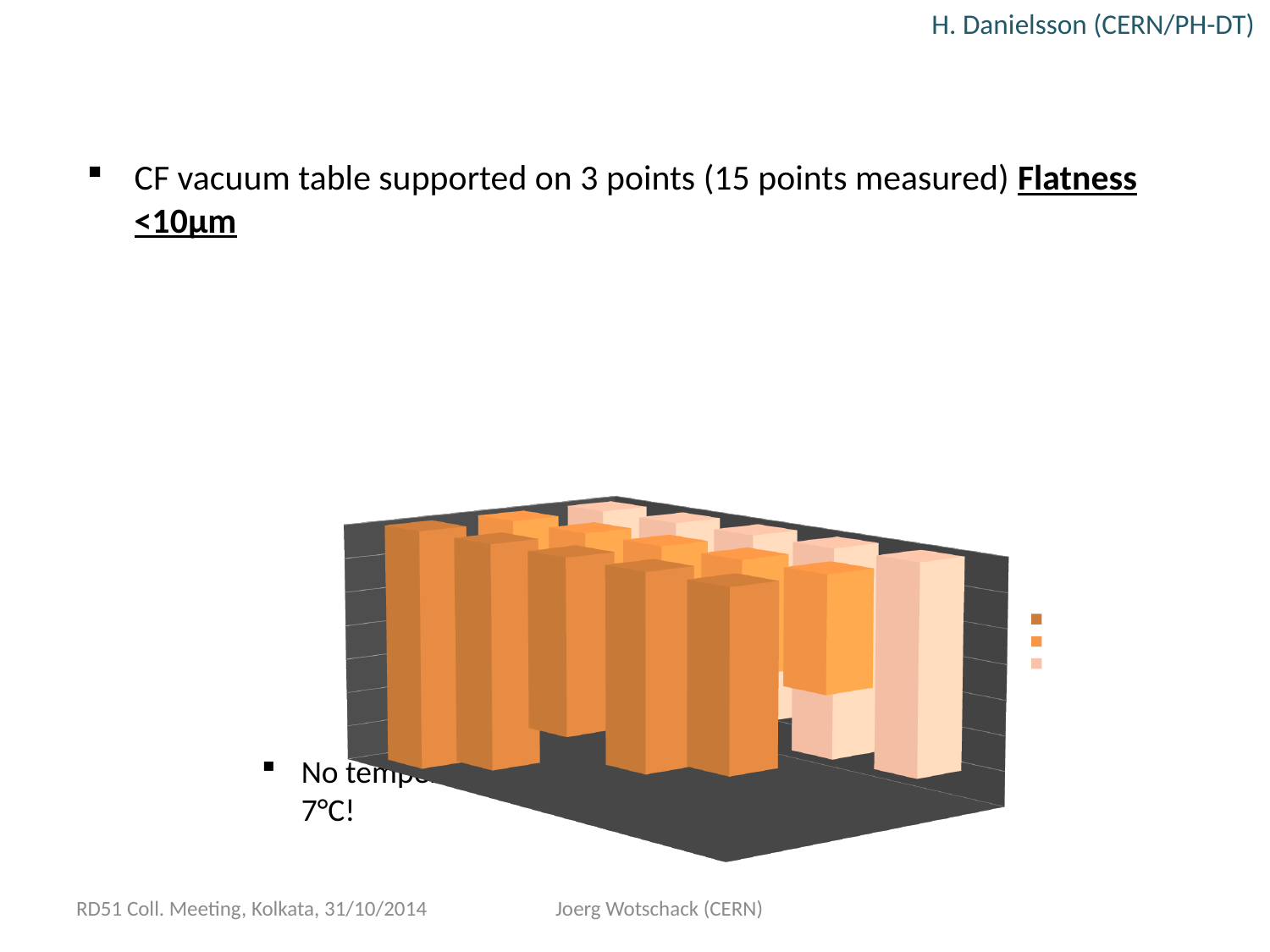

H. Danielsson (CERN/PH-DT)
# CF vacuum table supported on 3 points (15 points measured) Flatness <10µm

[unsupported chart]

No temperature effect observed on flatness with ΔT= 7°C!
RD51 Coll. Meeting, Kolkata, 31/10/2014
Joerg Wotschack (CERN)